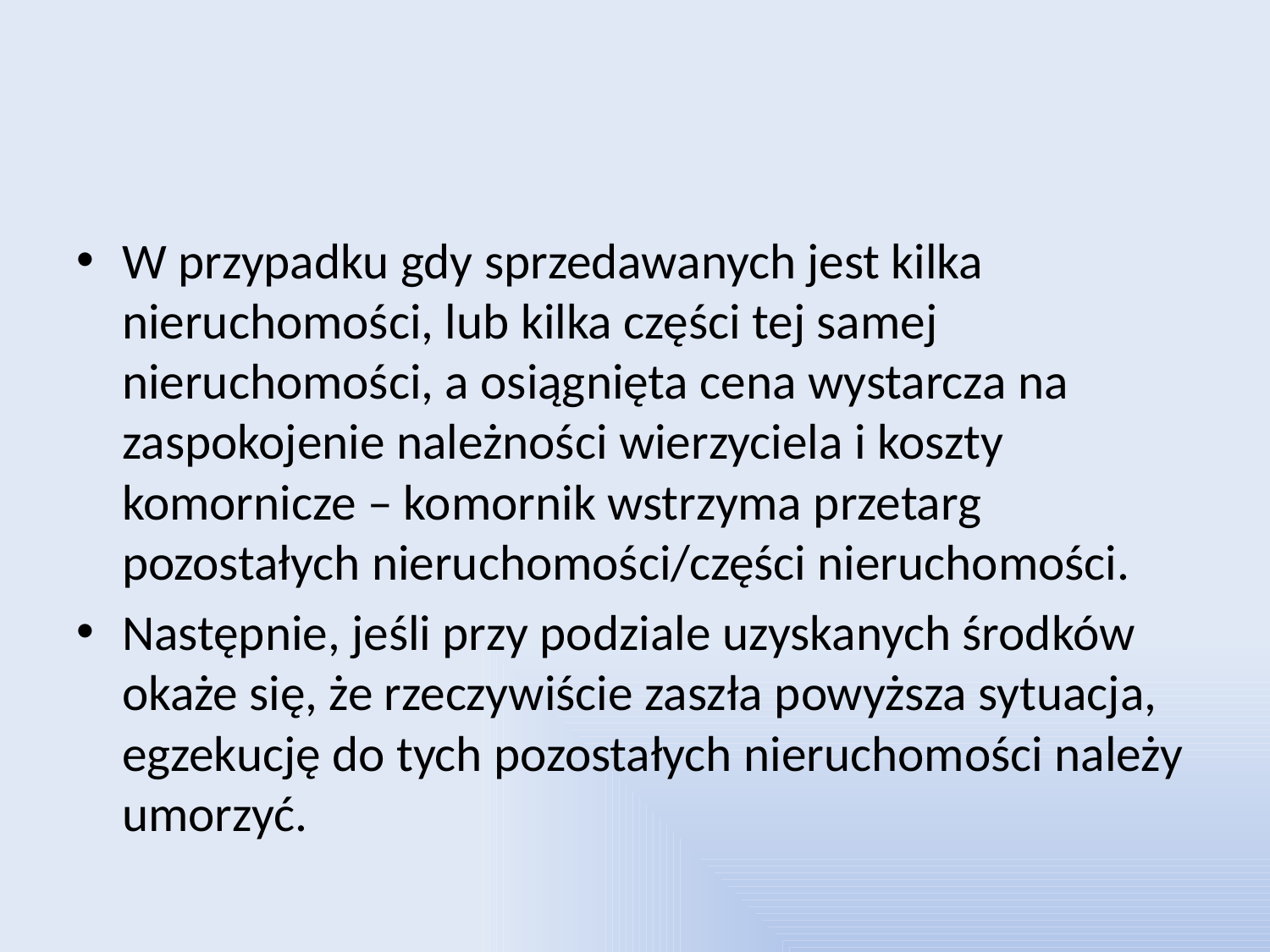

#
W przypadku gdy sprzedawanych jest kilka nieruchomości, lub kilka części tej samej nieruchomości, a osiągnięta cena wystarcza na zaspokojenie należności wierzyciela i koszty komornicze – komornik wstrzyma przetarg pozostałych nieruchomości/części nieruchomości.
Następnie, jeśli przy podziale uzyskanych środków okaże się, że rzeczywiście zaszła powyższa sytuacja, egzekucję do tych pozostałych nieruchomości należy umorzyć.